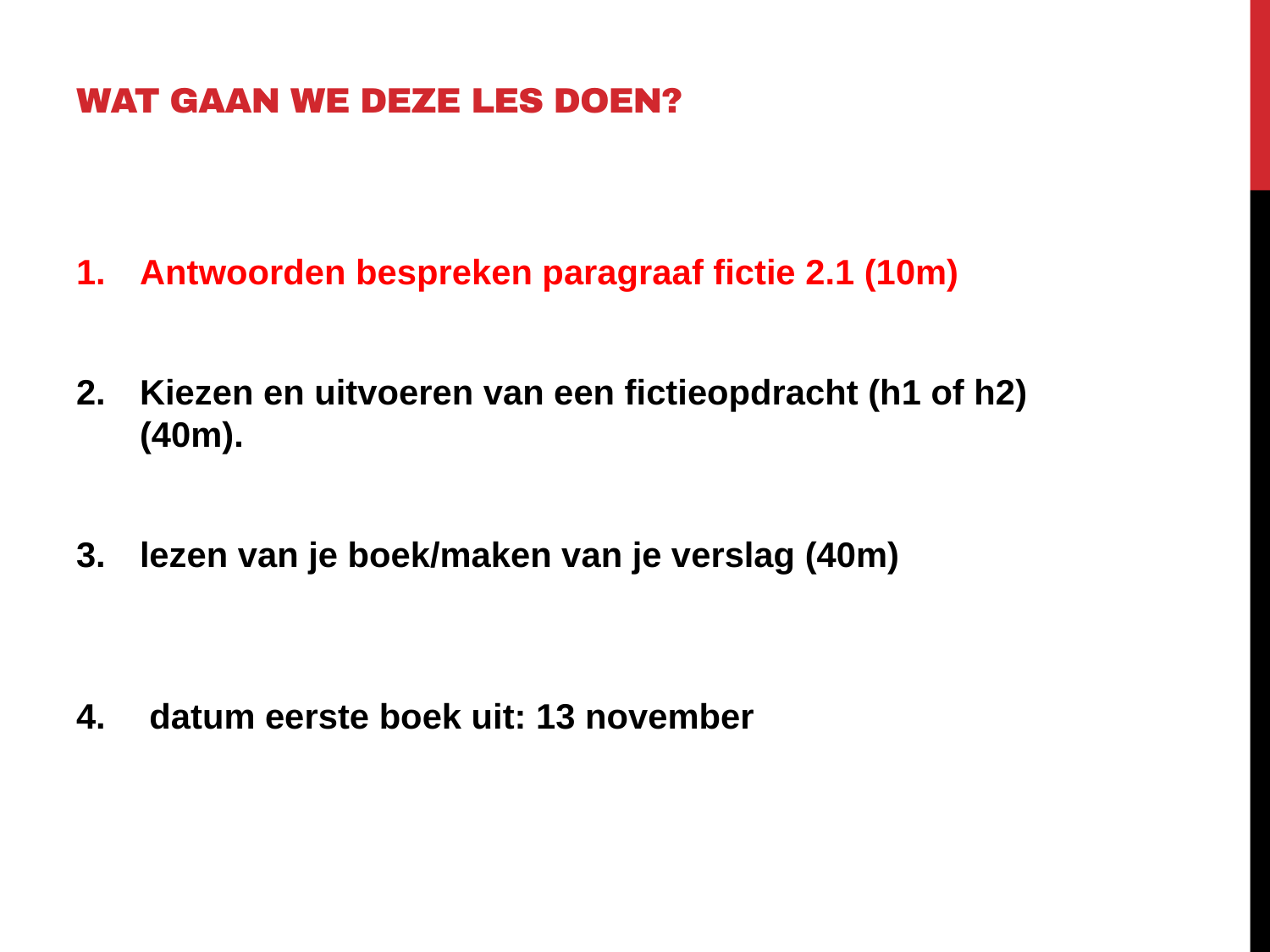

# Wat gaan we deze les doen?
Antwoorden bespreken paragraaf fictie 2.1 (10m)

Kiezen en uitvoeren van een fictieopdracht (h1 of h2) (40m).

lezen van je boek/maken van je verslag (40m)

 datum eerste boek uit: 13 november